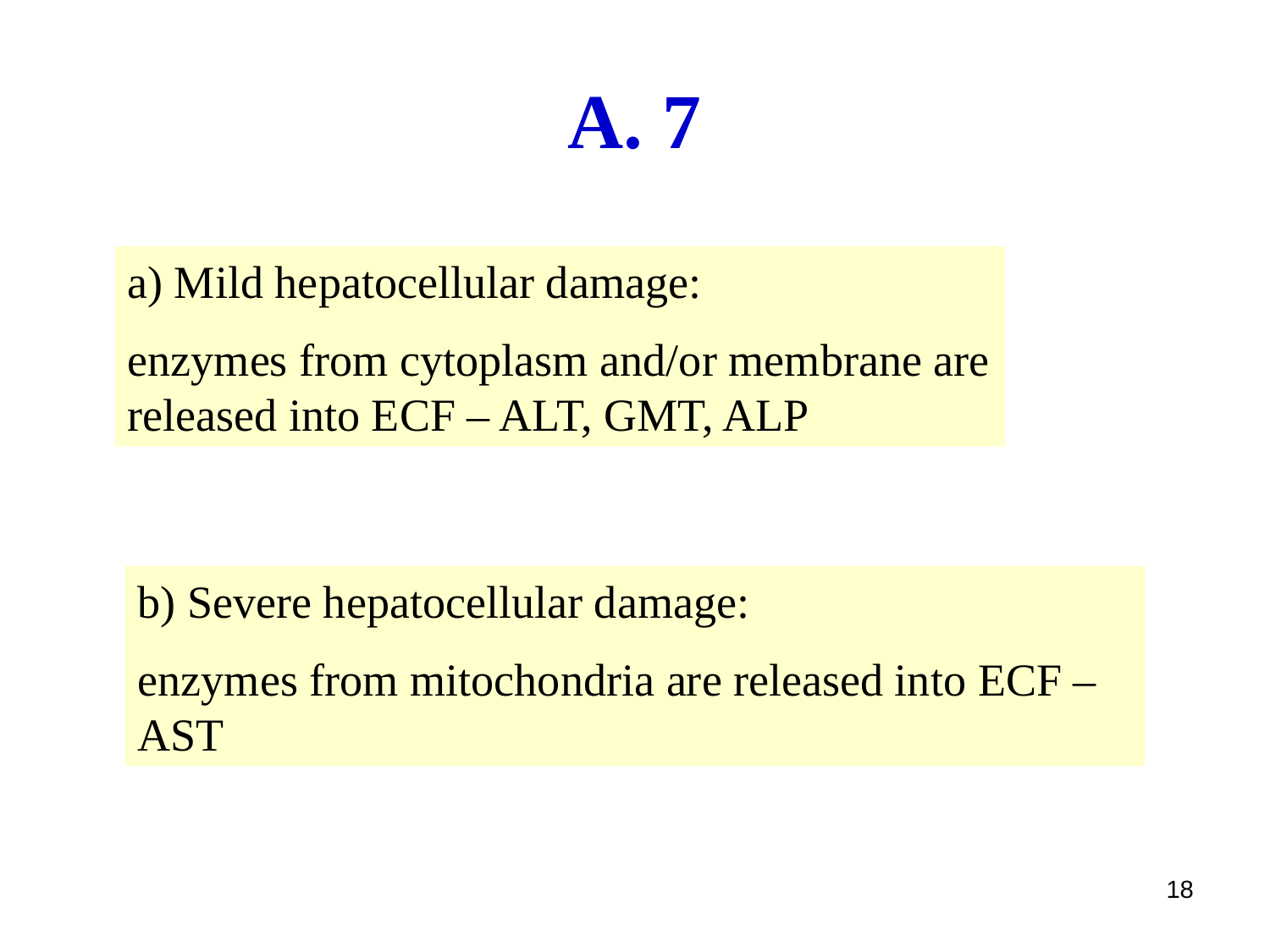

# A. 7
a) Mild hepatocellular damage:
enzymes from cytoplasm and/or membrane are released into ECF – ALT, GMT, ALP

b) Severe hepatocellular damage:
enzymes from mitochondria are released into ECF – AST
18